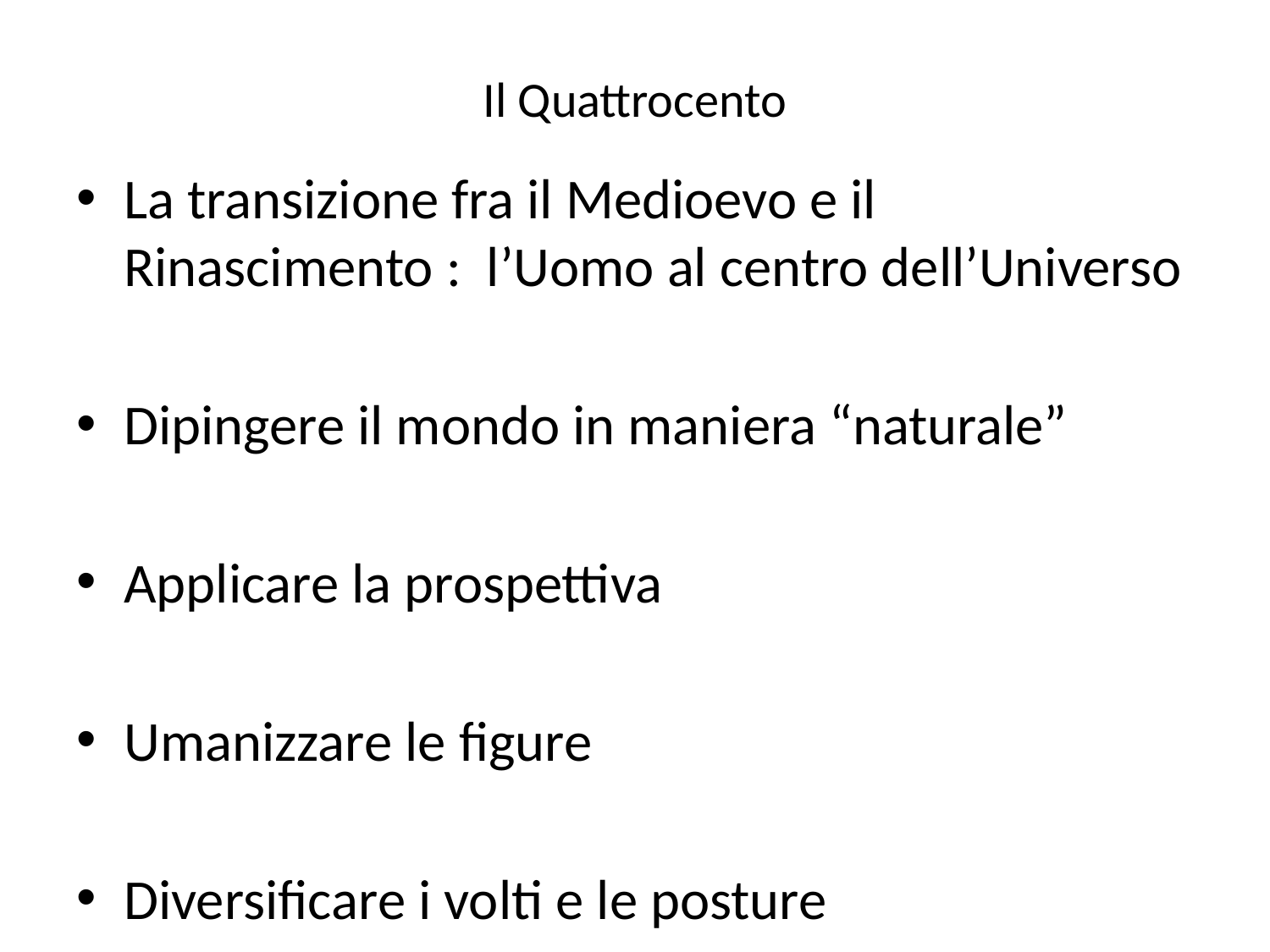

# Il Quattrocento
La transizione fra il Medioevo e il Rinascimento :  l’Uomo al centro dell’Universo

Dipingere il mondo in maniera “naturale”

Applicare la prospettiva

Umanizzare le figure

Diversificare i volti e le posture